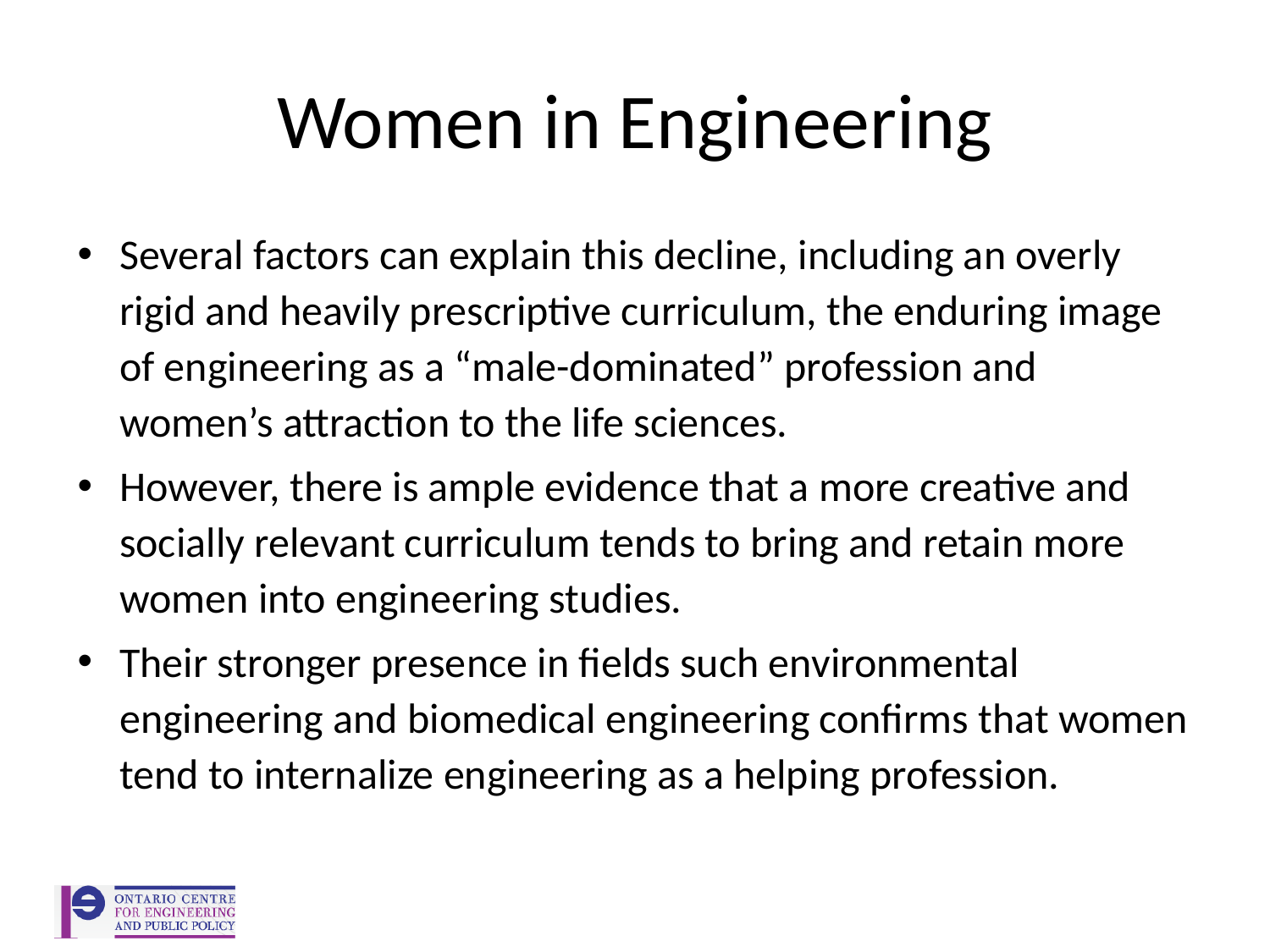

# Women in Engineering
Several factors can explain this decline, including an overly rigid and heavily prescriptive curriculum, the enduring image of engineering as a “male-dominated” profession and women’s attraction to the life sciences.
However, there is ample evidence that a more creative and socially relevant curriculum tends to bring and retain more women into engineering studies.
Their stronger presence in fields such environmental engineering and biomedical engineering confirms that women tend to internalize engineering as a helping profession.